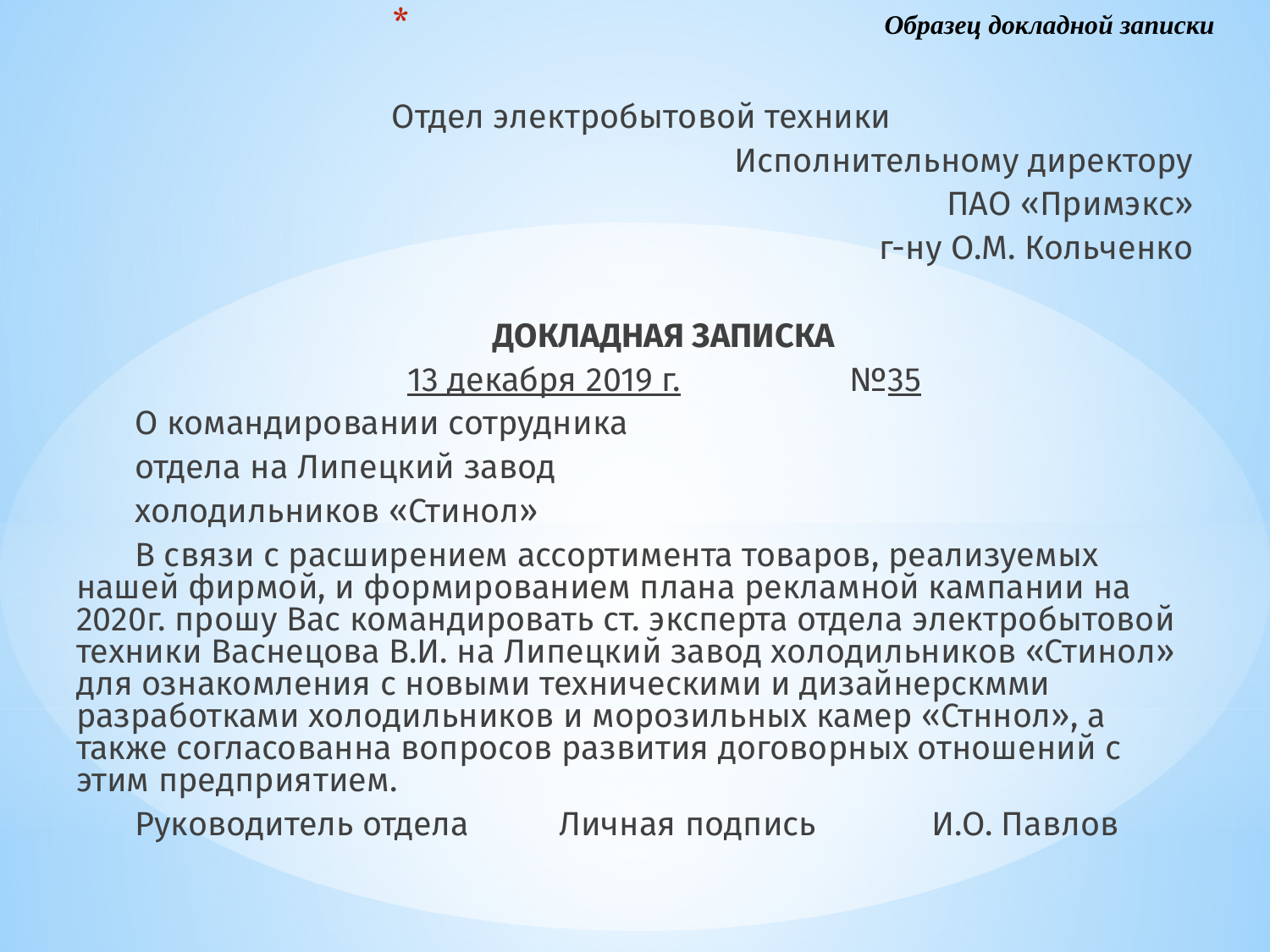

# Образец докладной записки
Отдел электробытовой техники
Исполнительному директору
ПАО «Примэкс»
г-ну О.М. Кольченко

ДОКЛАДНАЯ ЗАПИСКА
13 декабря 2019 г.                   №35
О командировании сотрудника
отдела на Липецкий завод
холодильников «Стинол»
В связи с расширением ассортимента товаров, реализуемых нашей фирмой, и формированием плана рекламной кампании на 2020г. прошу Вас командировать ст. эксперта отдела электробытовой техники Васнецова В.И. на Липецкий завод холодильников «Стинол» для ознакомления с новыми техническими и дизайнерскмми разработками холодильников и морозильных камер «Стннол», а также согласованна вопросов развития договорных отношений с этим предприятием.
Руководитель отдела	Личная подпись             И.О. Павлов